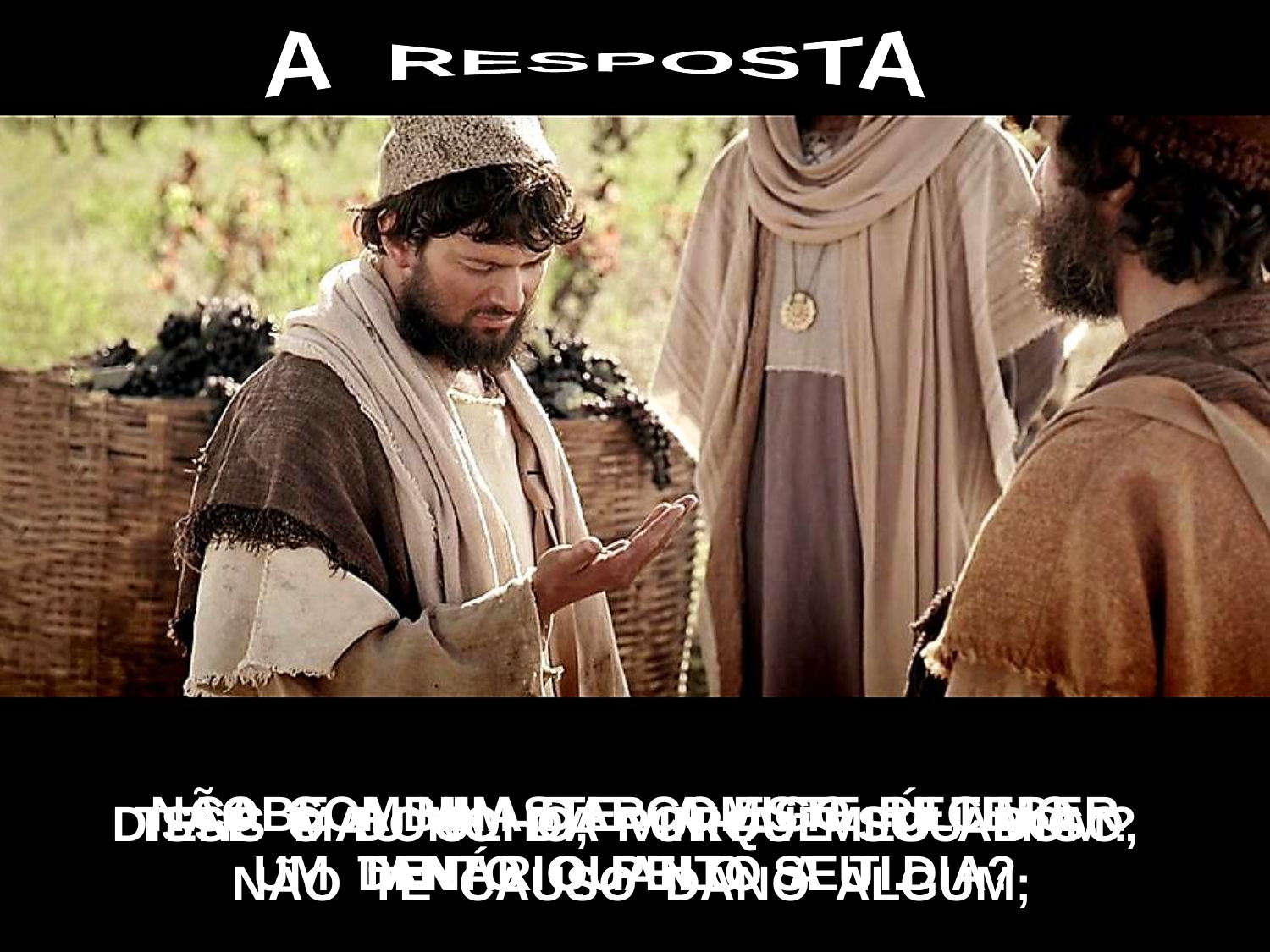

A  RESPOSTA
CABE  A  MIM  DAR  A  ESTE  ÚLTIMO
TANTO  QUANTO  A  TI.
NÃO  COMBINASTE  COMIGO  RECEBER
UM  DENÁRIO  PELO  SEU  DIA?
DISSE  O  DONO  DA  VINHA:  MEU  AMIGO,
NÃO  TE  CAUSO  DANO  ALGUM;
TENS  MAU  OLHO,  PORQUE  SOU  BOM?